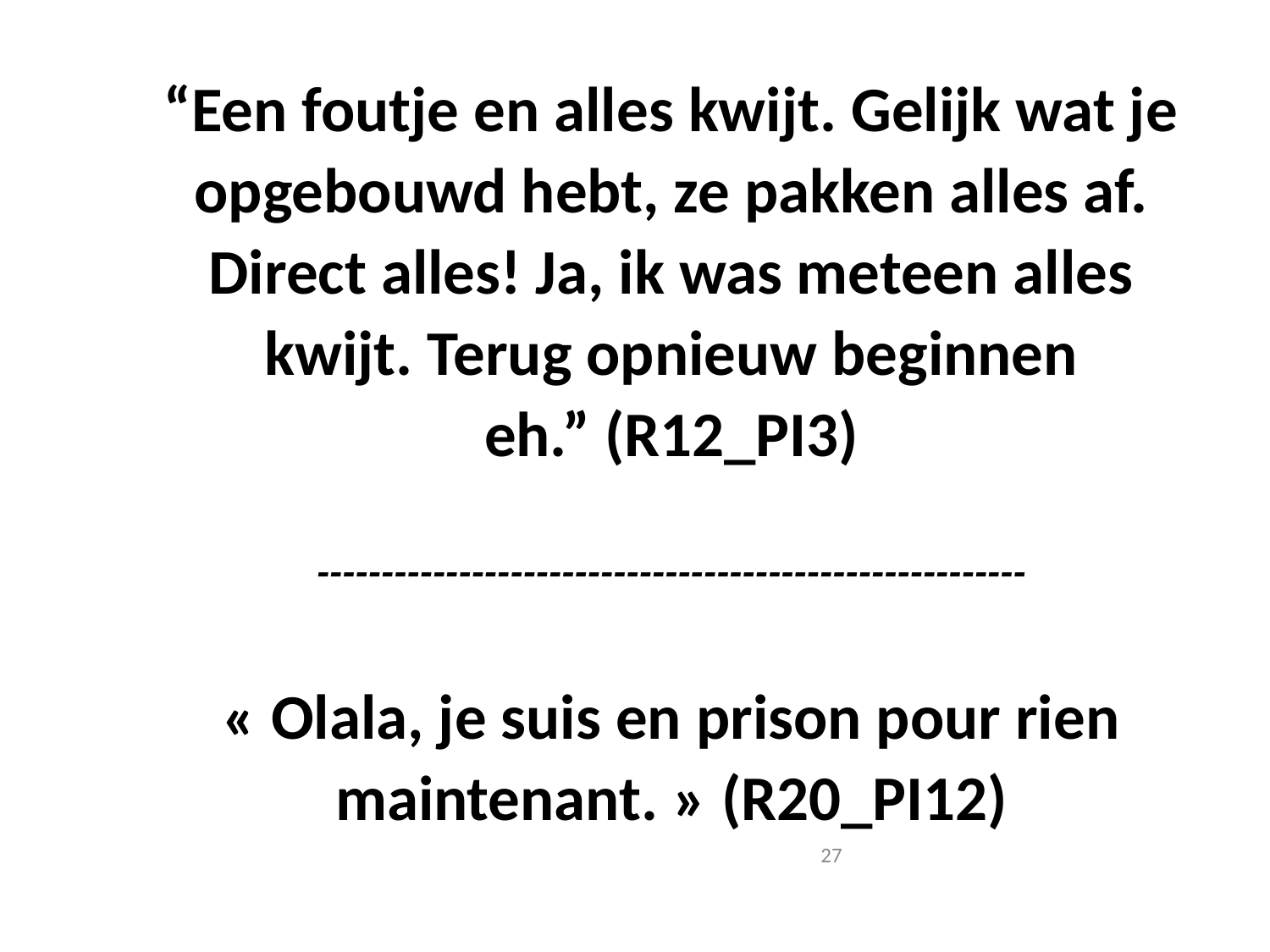

“Een foutje en alles kwijt. Gelijk wat je opgebouwd hebt, ze pakken alles af. Direct alles! Ja, ik was meteen alles kwijt. Terug opnieuw beginnen eh.” (R12_PI3)

-------------------------------------------------------

« Olala, je suis en prison pour rien maintenant. » (R20_PI12)
27